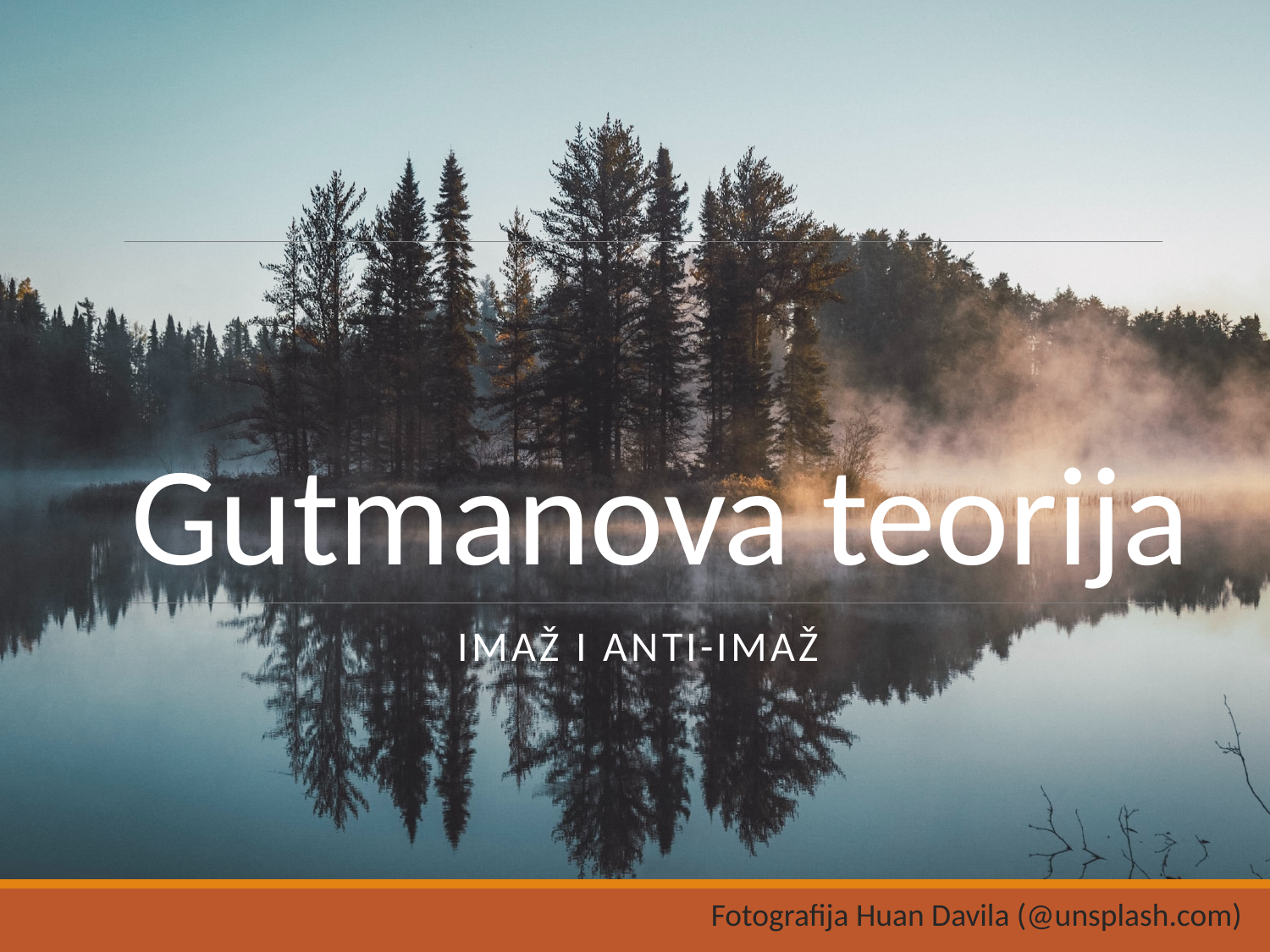

# Gutmanova teorija
Imaž i anti-imaž
Fotografija Huan Davila (@unsplash.com)